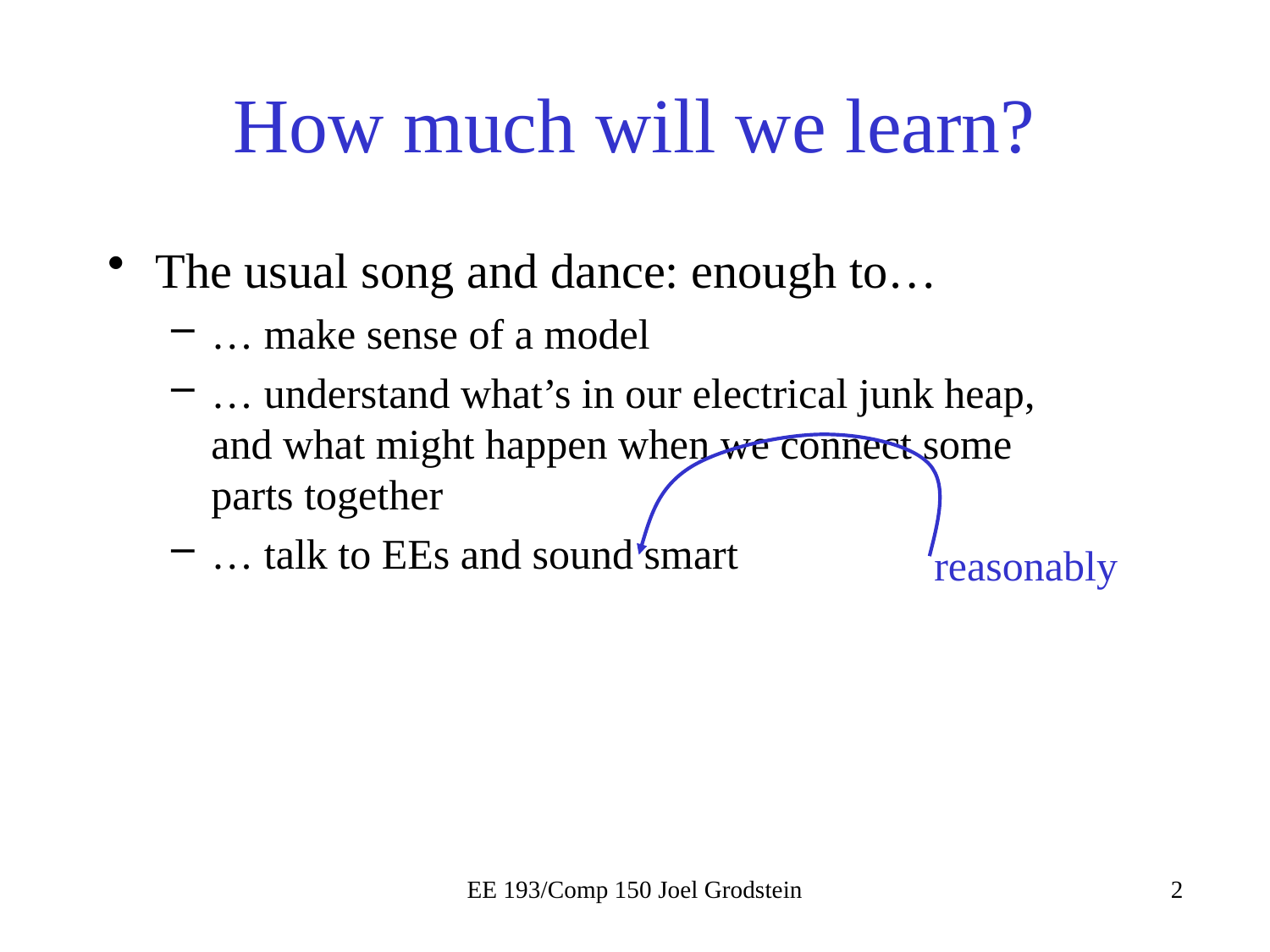

# How much will we learn?
The usual song and dance: enough to…
… make sense of a model
… understand what’s in our electrical junk heap, and what might happen when we connect some parts together
… talk to EEs and sound smart

reasonably
EE 193/Comp 150 Joel Grodstein